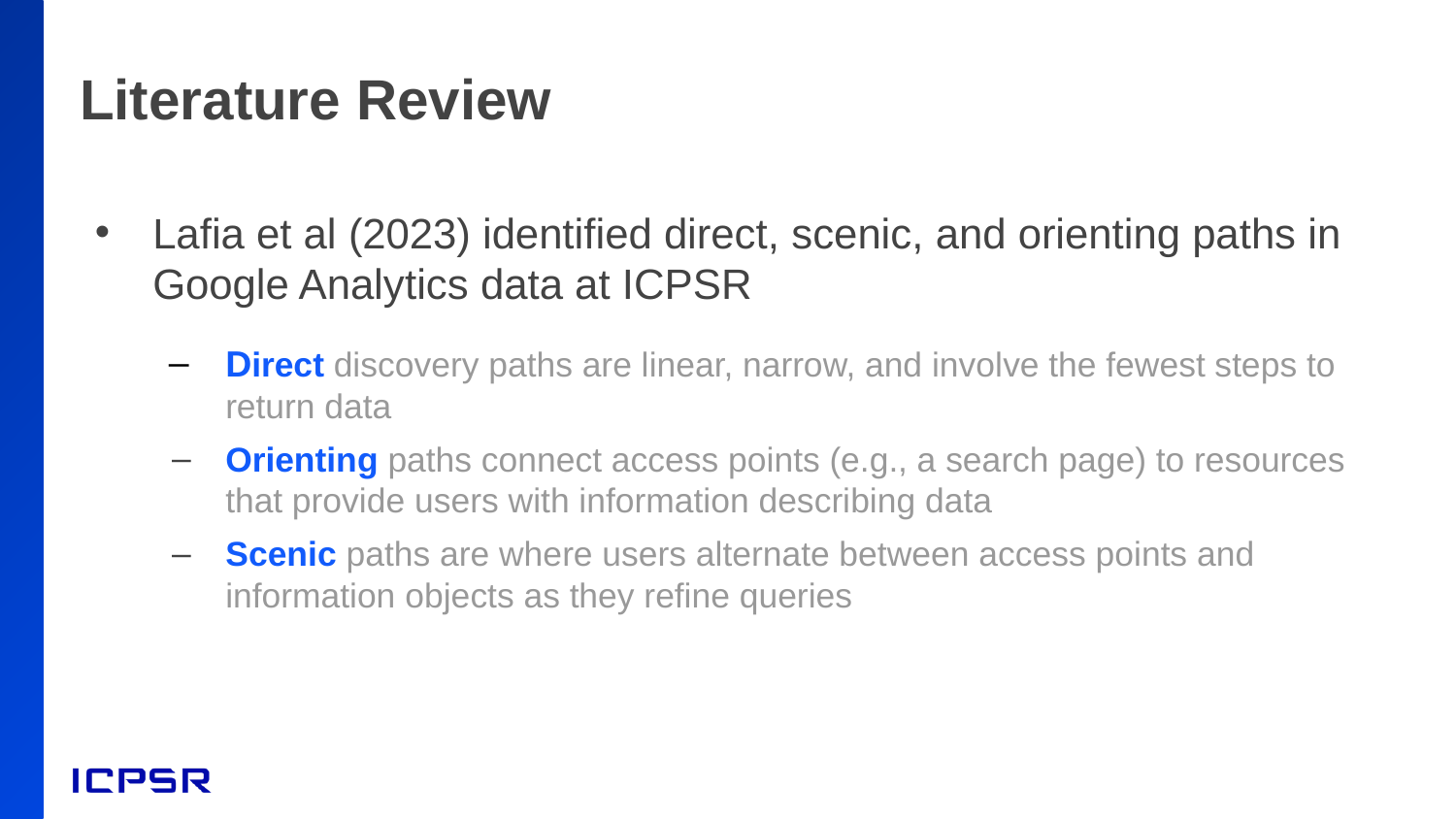

# Literature Review
Lafia et al (2023) identified direct, scenic, and orienting paths in Google Analytics data at ICPSR
Direct discovery paths are linear, narrow, and involve the fewest steps to return data
Orienting paths connect access points (e.g., a search page) to resources that provide users with information describing data
Scenic paths are where users alternate between access points and information objects as they refine queries